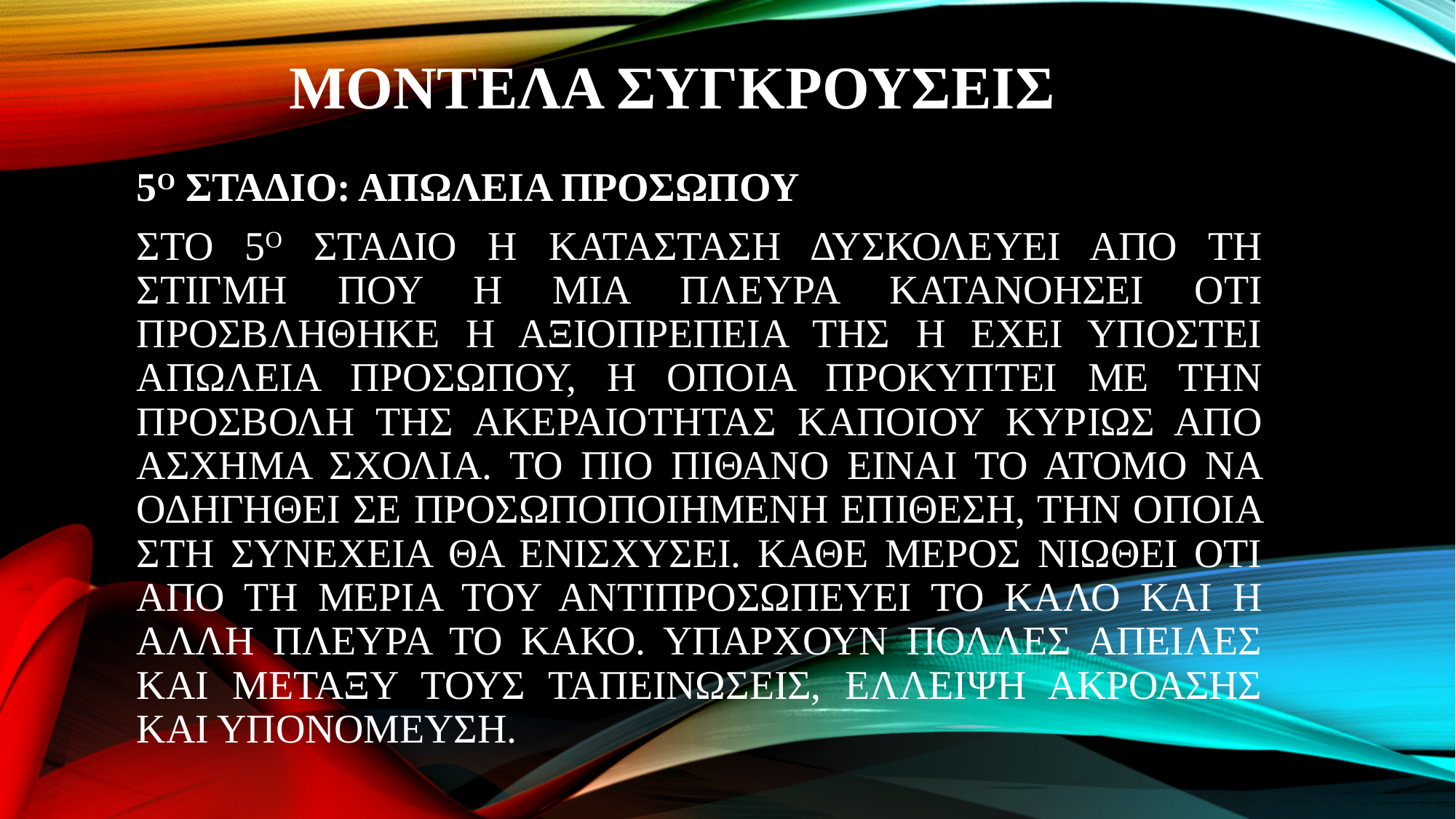

# ΜΟΝΤΕΛΑ ΣΥΓΚΡΟΥΣΕΙΣ
5Ο ΣΤΑΔΙΟ: ΑΠΩΛΕΙΑ ΠΡΟΣΩΠΟΥ
ΣΤΟ 5Ο ΣΤΑΔΙΟ Η ΚΑΤΑΣΤΑΣΗ ΔΥΣΚΟΛΕΥΕΙ ΑΠΟ ΤΗ ΣΤΙΓΜΗ ΠΟΥ Η ΜΙΑ ΠΛΕΥΡΑ ΚΑΤΑΝΟΗΣΕΙ ΟΤΙ ΠΡΟΣΒΛΗΘΗΚΕ Η ΑΞΙΟΠΡΕΠΕΙΑ ΤΗΣ Η ΕΧΕΙ ΥΠΟΣΤΕΙ ΑΠΩΛΕΙΑ ΠΡΟΣΩΠΟΥ, Η ΟΠΟΙΑ ΠΡΟΚΥΠΤΕΙ ΜΕ ΤΗΝ ΠΡΟΣΒΟΛΗ ΤΗΣ ΑΚΕΡΑΙΟΤΗΤΑΣ ΚΑΠΟΙΟΥ ΚΥΡΙΩΣ ΑΠΟ ΑΣΧΗΜΑ ΣΧΟΛΙΑ. ΤΟ ΠΙΟ ΠΙΘΑΝΟ ΕΙΝΑΙ ΤΟ ΑΤΟΜΟ ΝΑ ΟΔΗΓΗΘΕΙ ΣΕ ΠΡΟΣΩΠΟΠΟΙΗΜΕΝΗ ΕΠΙΘΕΣΗ, ΤΗΝ ΟΠΟΙΑ ΣΤΗ ΣΥΝΕΧΕΙΑ ΘΑ ΕΝΙΣΧΥΣΕΙ. ΚΑΘΕ ΜΕΡΟΣ ΝΙΩΘΕΙ ΟΤΙ ΑΠΟ ΤΗ ΜΕΡΙΑ ΤΟΥ ΑΝΤΙΠΡΟΣΩΠΕΥΕΙ ΤΟ ΚΑΛΟ ΚΑΙ Η ΑΛΛΗ ΠΛΕΥΡΑ ΤΟ ΚΑΚΟ. ΥΠΑΡΧΟΥΝ ΠΟΛΛΕΣ ΑΠΕΙΛΕΣ ΚΑΙ ΜΕΤΑΞΥ ΤΟΥΣ ΤΑΠΕΙΝΩΣΕΙΣ, ΕΛΛΕΙΨΗ ΑΚΡΟΑΣΗΣ ΚΑΙ ΥΠΟΝΟΜΕΥΣΗ.